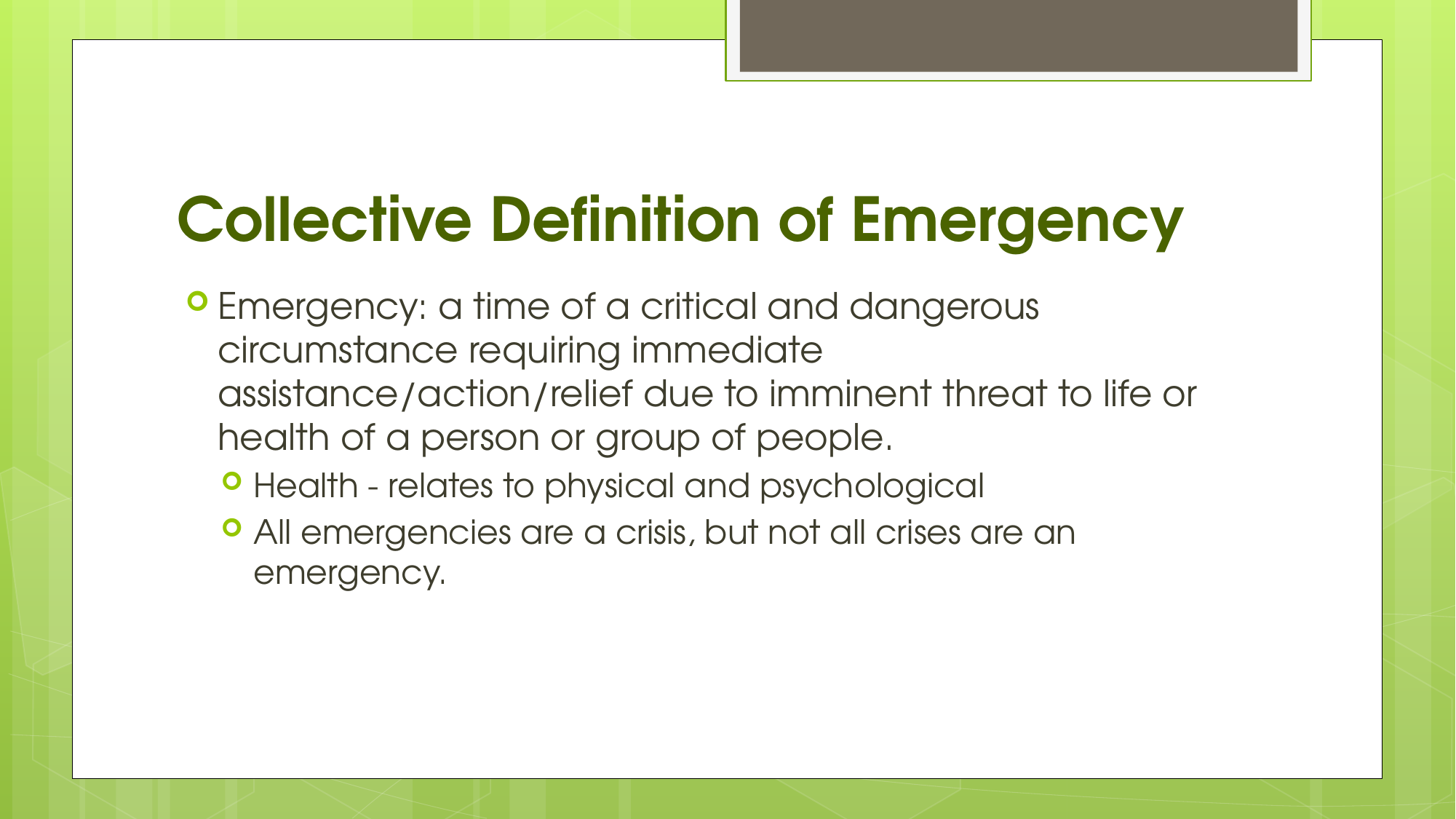

# Collective Definition of Emergency
Emergency: a time of a critical and dangerous circumstance requiring immediate assistance/action/relief due to imminent threat to life or health of a person or group of people.
Health - relates to physical and psychological
All emergencies are a crisis, but not all crises are an emergency.